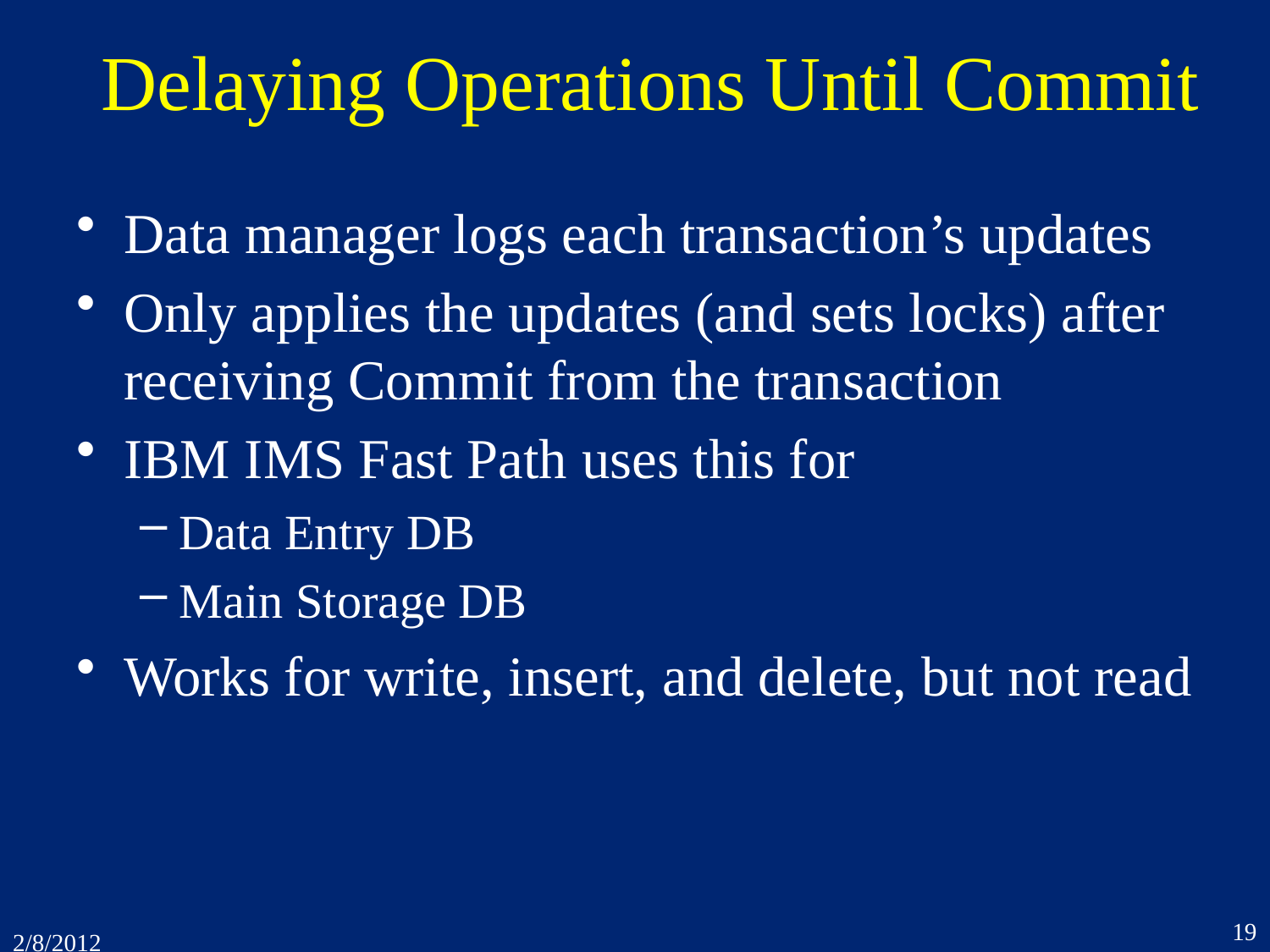

# Delaying Operations Until Commit
Data manager logs each transaction’s updates
Only applies the updates (and sets locks) after receiving Commit from the transaction
IBM IMS Fast Path uses this for
Data Entry DB
Main Storage DB
Works for write, insert, and delete, but not read
19
2/8/2012